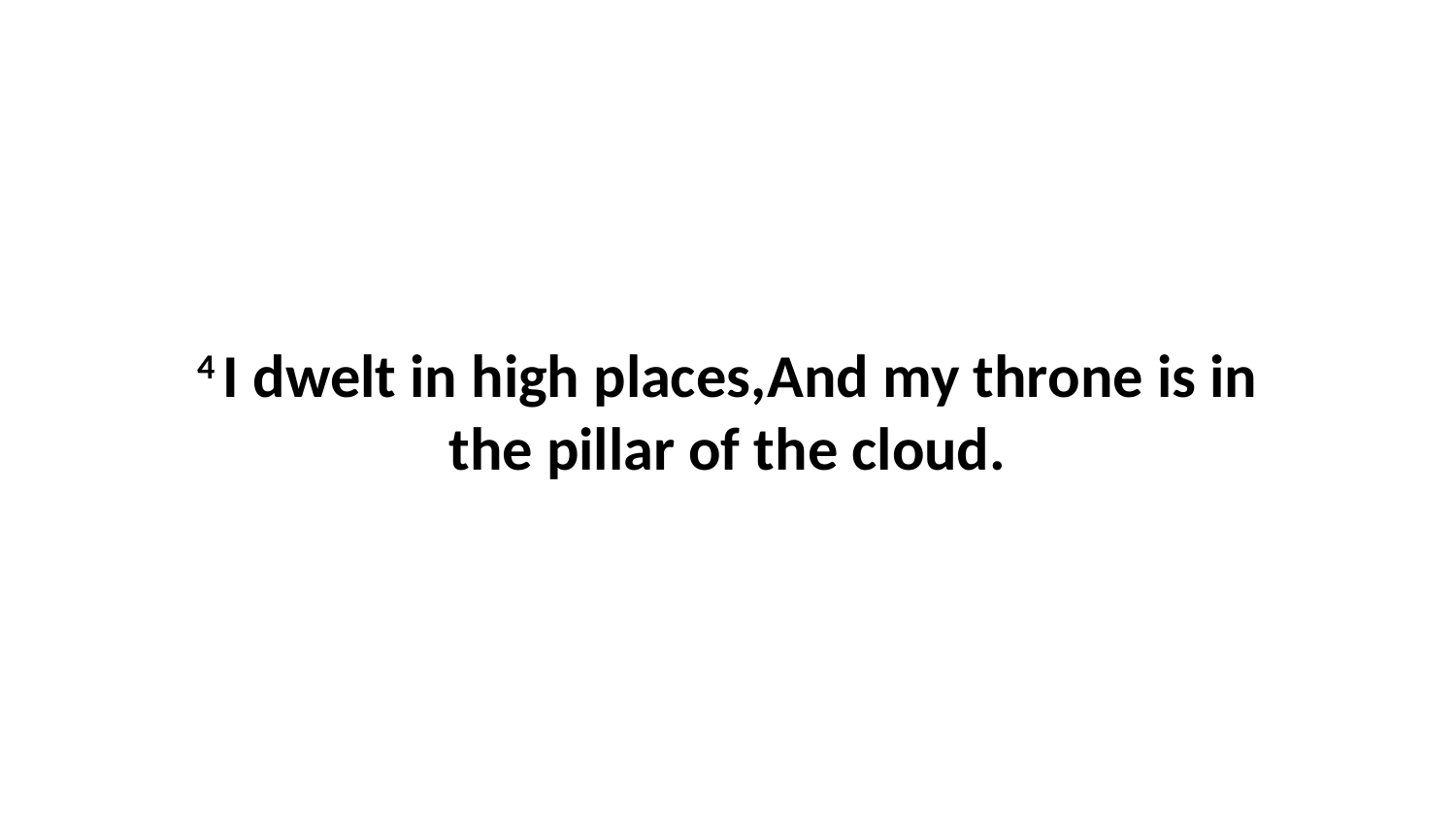

4 I dwelt in high places,And my throne is in the pillar of the cloud.